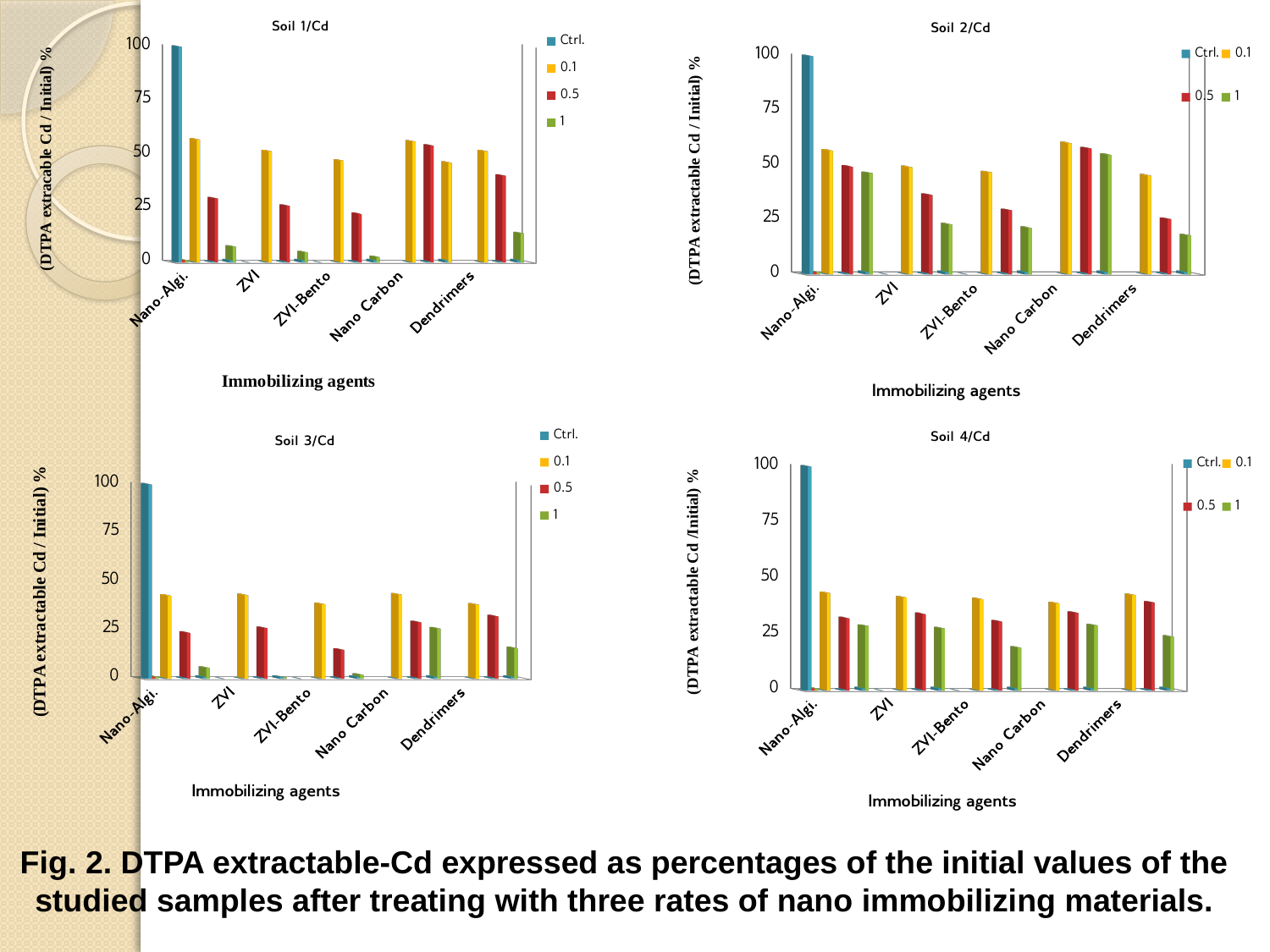

[unsupported chart]

[unsupported chart]

[unsupported chart]

[unsupported chart]

Fig. 2. DTPA extractable-Cd expressed as percentages of the initial values of the studied samples after treating with three rates of nano immobilizing materials.